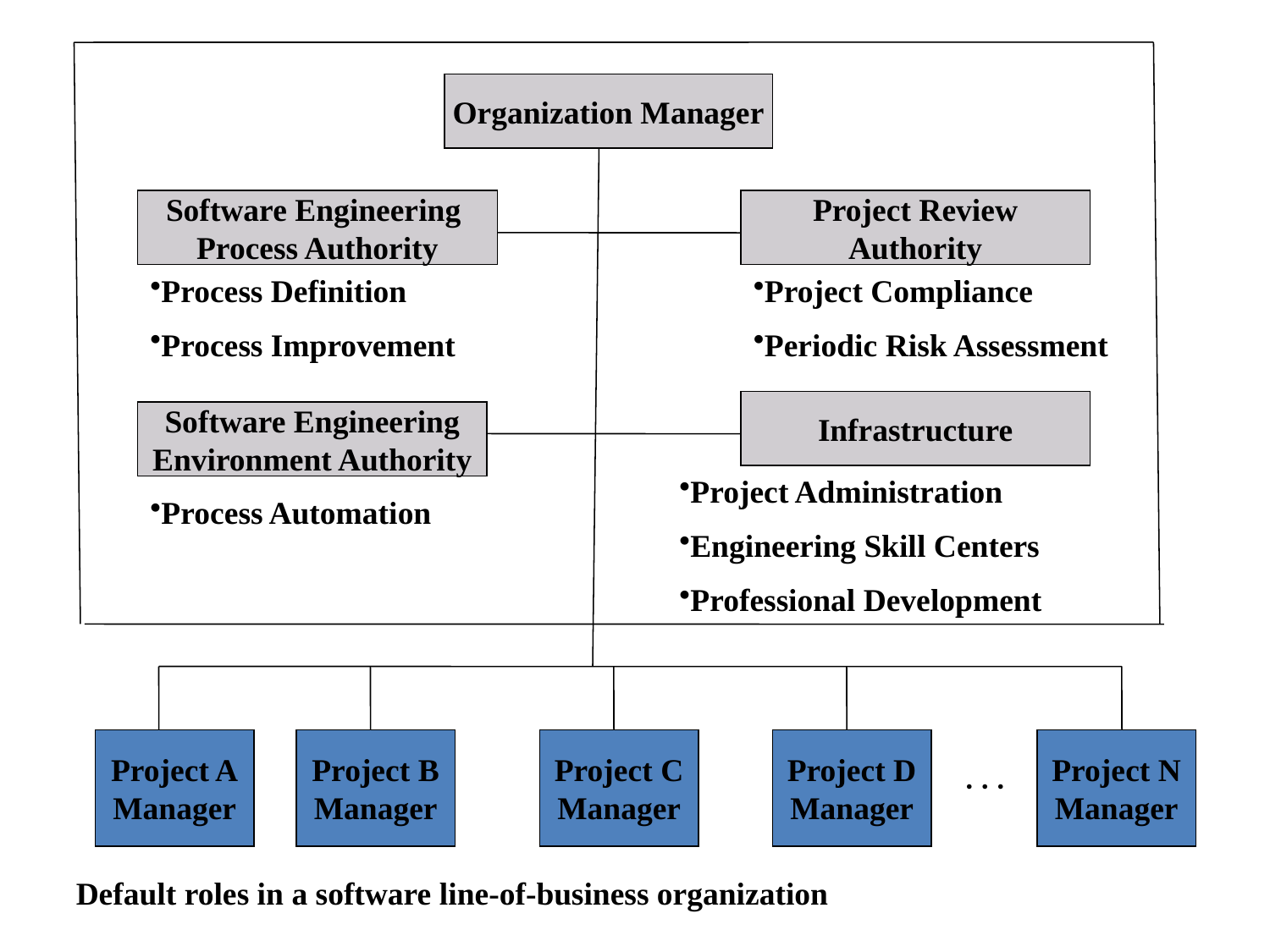

Organization Manager

Software Engineering
Process Authority
Project Review
Authority

Process Definition
Process Improvement
Project Compliance
Periodic Risk Assessment
Infrastructure
Software Engineering
Environment Authority

Project Administration
Engineering Skill Centers
Professional Development
Process Automation

Project A
Manager
Project B
Manager
Project C
Manager
Project D
Manager
Project N
Manager
. . .
Default roles in a software line-of-business organization